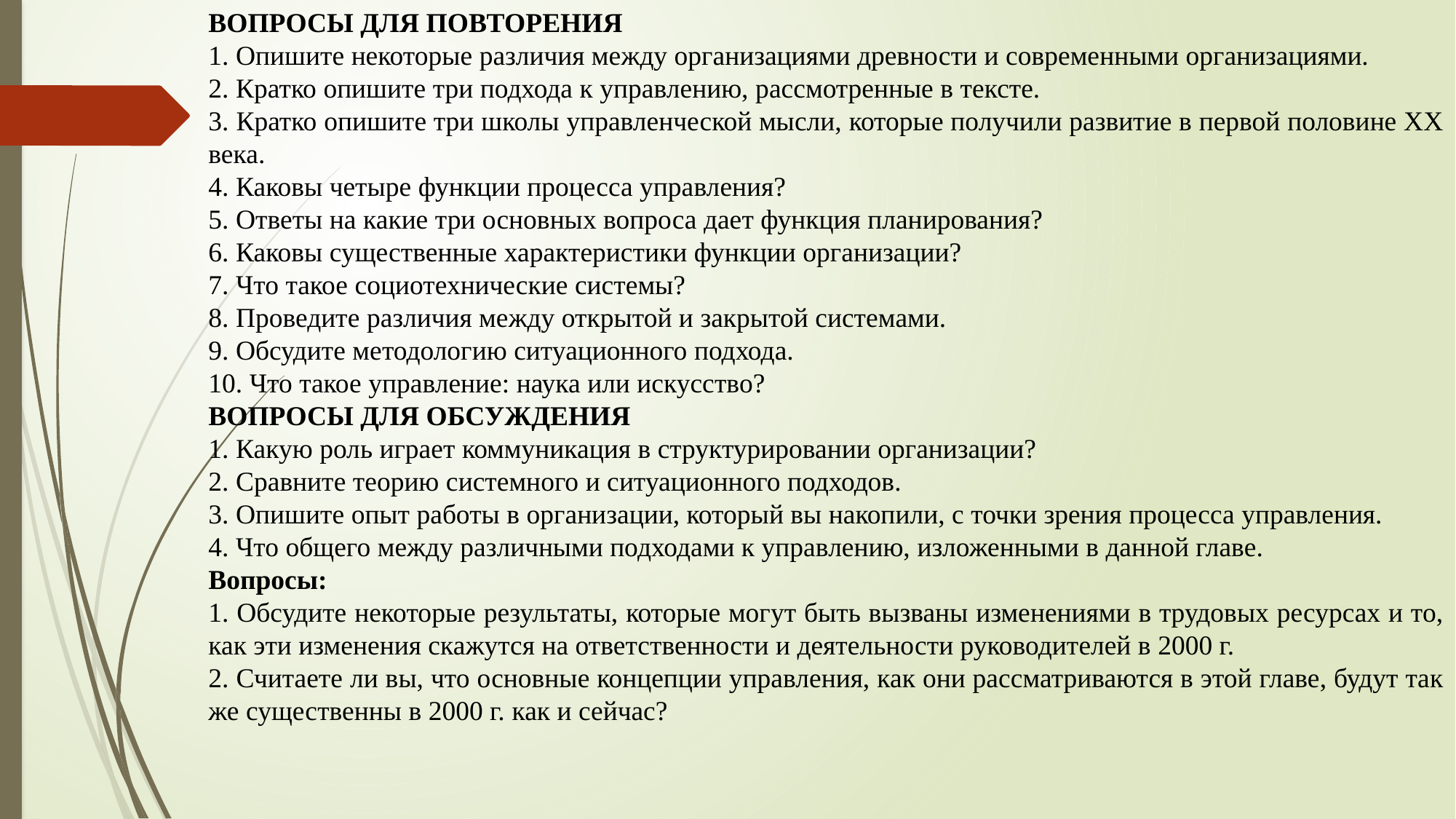

ВОПРОСЫ ДЛЯ ПОВТОРЕНИЯ
1. Опишите некоторые различия между организациями древности и современными организациями.
2. Кратко опишите три подхода к управлению, рассмотренные в тексте.
3. Кратко опишите три школы управленческой мысли, которые получили развитие в первой половине XX века.
4. Каковы четыре функции процесса управления?
5. Ответы на какие три основных вопроса дает функция планирования?
6. Каковы существенные характеристики функции организации?
7. Что такое социотехнические системы?
8. Проведите различия между открытой и закрытой системами.
9. Обсудите методологию ситуационного подхода.
10. Что такое управление: наука или искусство?
ВОПРОСЫ ДЛЯ ОБСУЖДЕНИЯ
1. Какую роль играет коммуникация в структурировании организации?
2. Сравните теорию системного и ситуационного подходов.
3. Опишите опыт работы в организации, который вы накопили, с точки зрения процесса управления.
4. Что общего между различными подходами к управлению, изложенными в данной главе.
Вопросы:
1. Обсудите некоторые результаты, которые могут быть вызваны изменениями в трудовых ресурсах и то, как эти изменения скажутся на ответственности и деятельности руководителей в 2000 г.
2. Считаете ли вы, что основные концепции управления, как они рассматриваются в этой главе, будут так же существенны в 2000 г. как и сейчас?